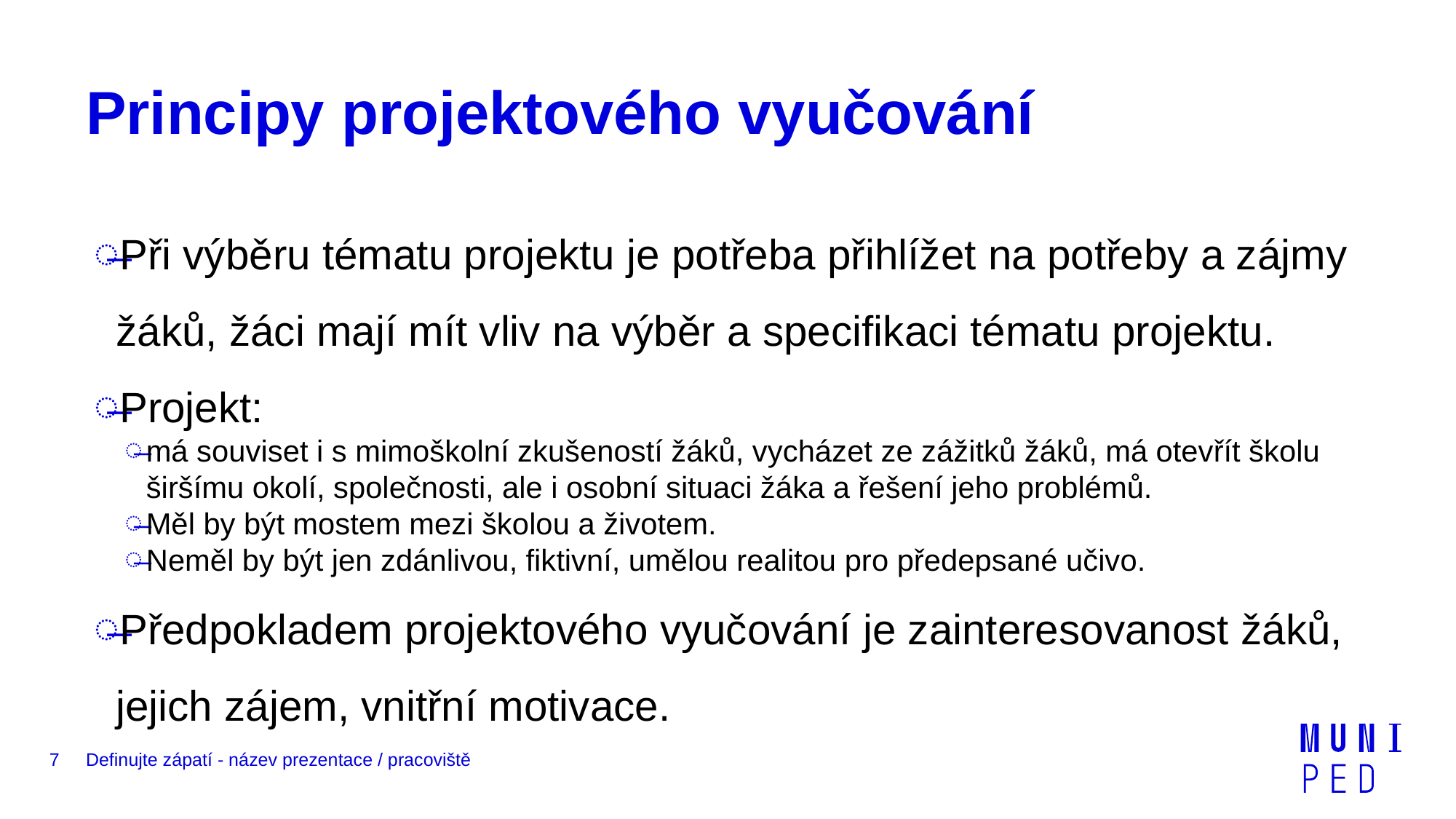

# Principy projektového vyučování
Při výběru tématu projektu je potřeba přihlížet na potřeby a zájmy žáků, žáci mají mít vliv na výběr a specifikaci tématu projektu.
Projekt:
má souviset i s mimoškolní zkušeností žáků, vycházet ze zážitků žáků, má otevřít školu širšímu okolí, společnosti, ale i osobní situaci žáka a řešení jeho problémů.
Měl by být mostem mezi školou a životem.
Neměl by být jen zdánlivou, fiktivní, umělou realitou pro předepsané učivo.
Předpokladem projektového vyučování je zainteresovanost žáků, jejich zájem, vnitřní motivace.
7
Definujte zápatí - název prezentace / pracoviště